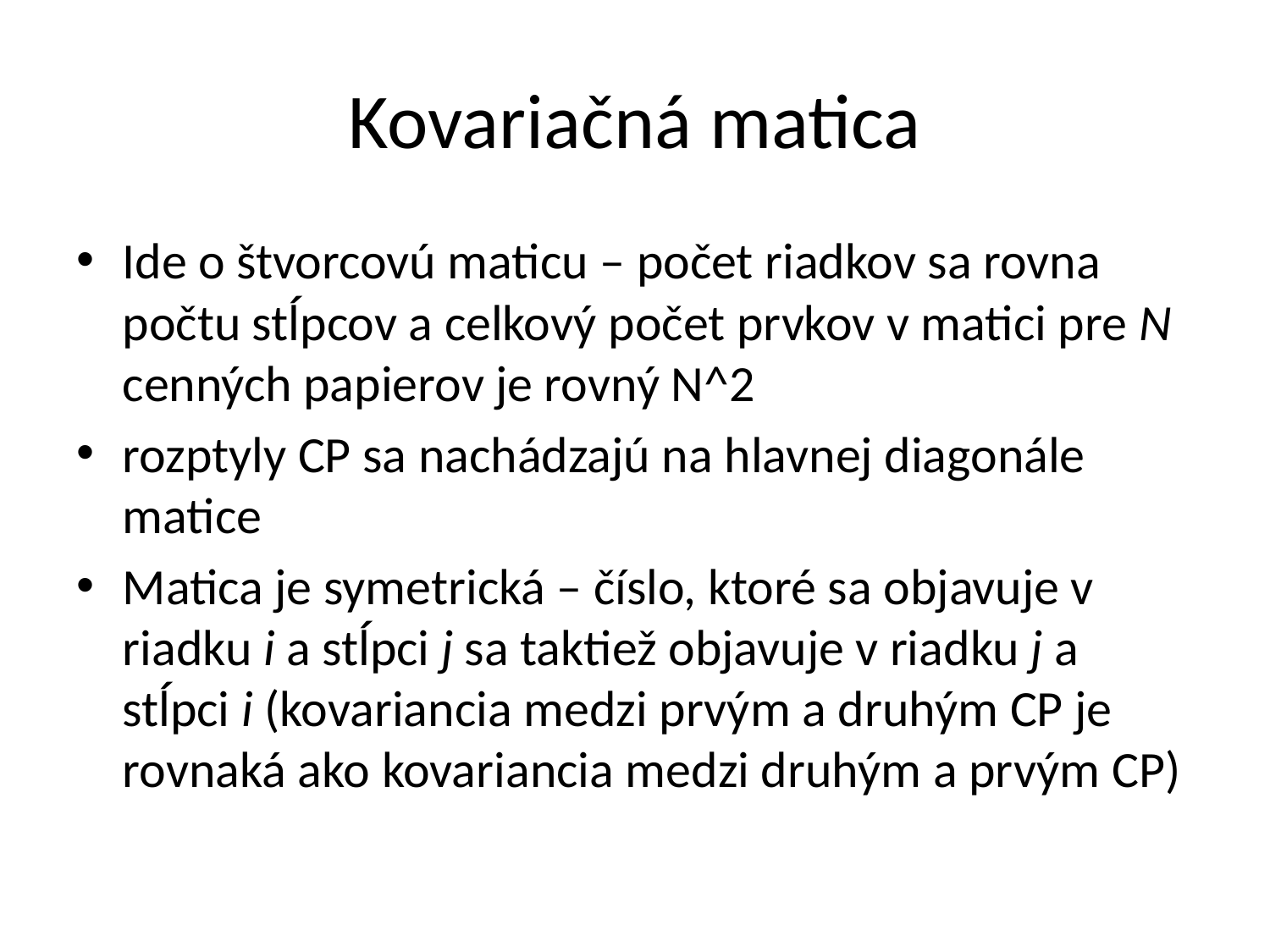

# Kovariačná matica
Ide o štvorcovú maticu – počet riadkov sa rovna počtu stĺpcov a celkový počet prvkov v matici pre N cenných papierov je rovný N^2
rozptyly CP sa nachádzajú na hlavnej diagonále matice
Matica je symetrická – číslo, ktoré sa objavuje v riadku i a stĺpci j sa taktiež objavuje v riadku j a stĺpci i (kovariancia medzi prvým a druhým CP je rovnaká ako kovariancia medzi druhým a prvým CP)